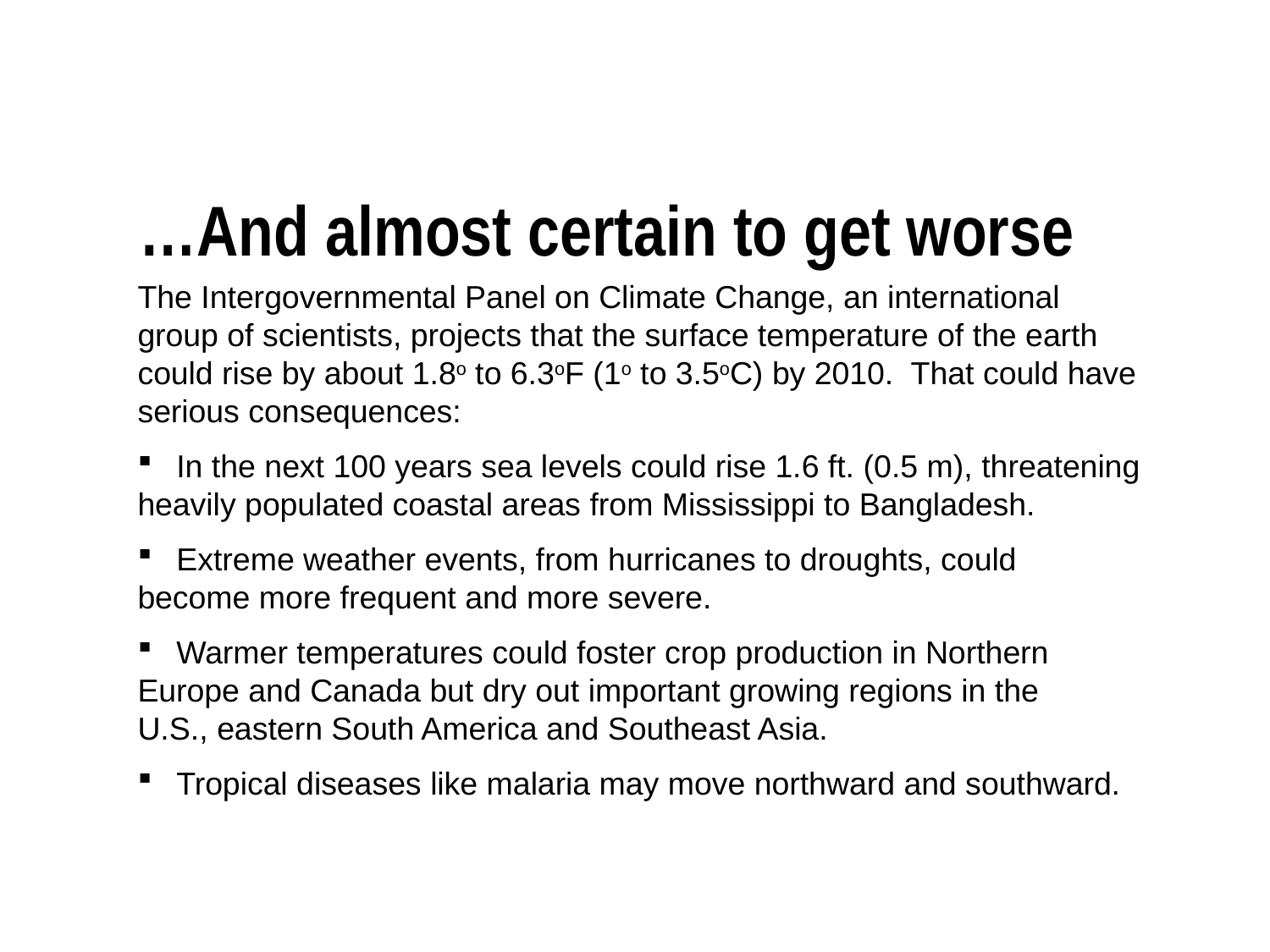

…And almost certain to get worse
The Intergovernmental Panel on Climate Change, an international
group of scientists, projects that the surface temperature of the earth
could rise by about 1.8o to 6.3oF (1o to 3.5oC) by 2010.  That could have
serious consequences:

 In the next 100 years sea levels could rise 1.6 ft. (0.5 m), threatening
heavily populated coastal areas from Mississippi to Bangladesh.

 Extreme weather events, from hurricanes to droughts, could
become more frequent and more severe.

 Warmer temperatures could foster crop production in Northern
Europe and Canada but dry out important growing regions in the
U.S., eastern South America and Southeast Asia.

 Tropical diseases like malaria may move northward and southward.